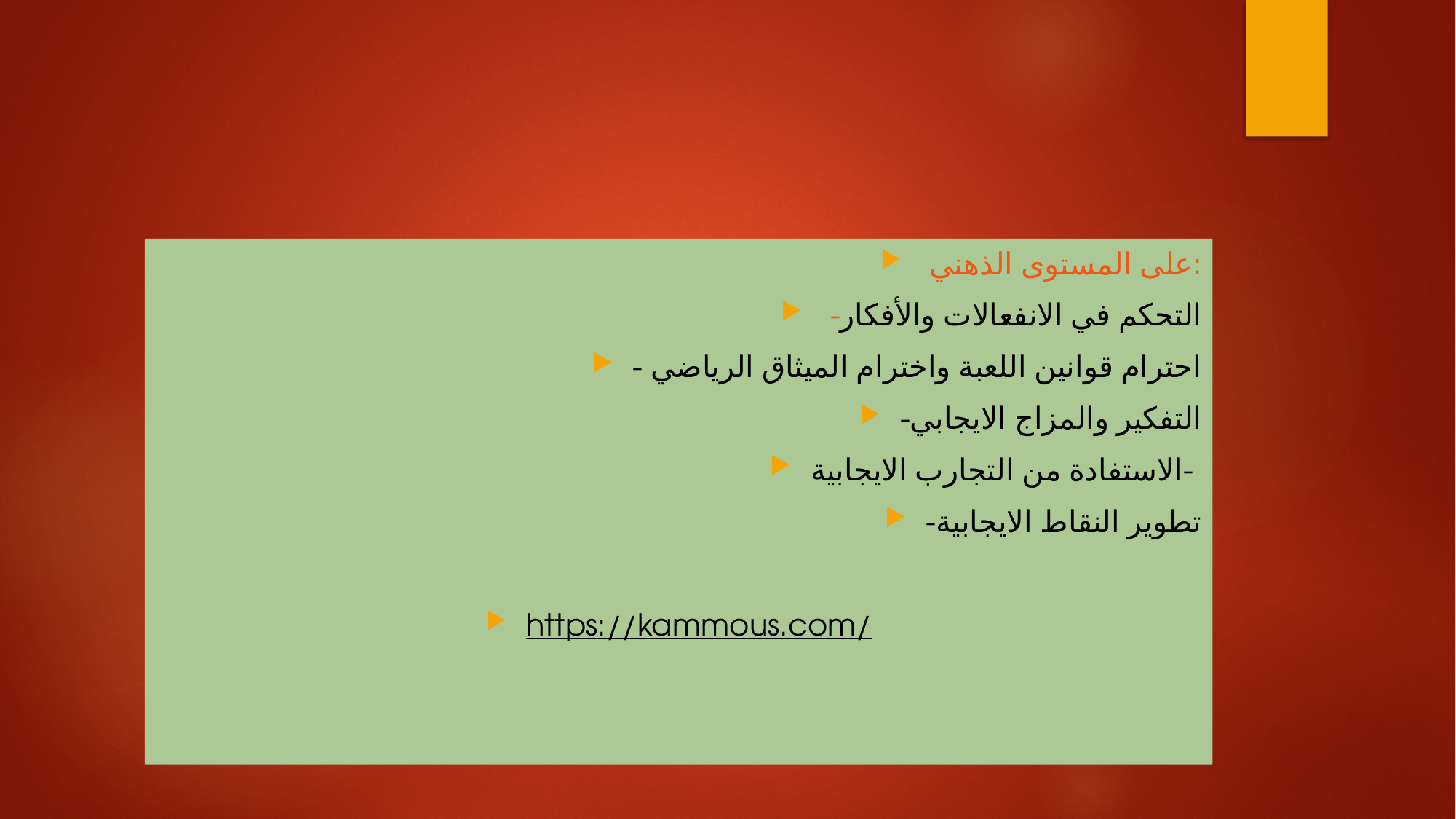

#
 على المستوى الذهني:
 -التحكم في الانفعالات والأفكار
- احترام قوانين اللعبة واخترام الميثاق الرياضي
-التفكير والمزاج الايجابي
الاستفادة من التجارب الايجابية-
-تطوير النقاط الايجابية

https://kammous.com/